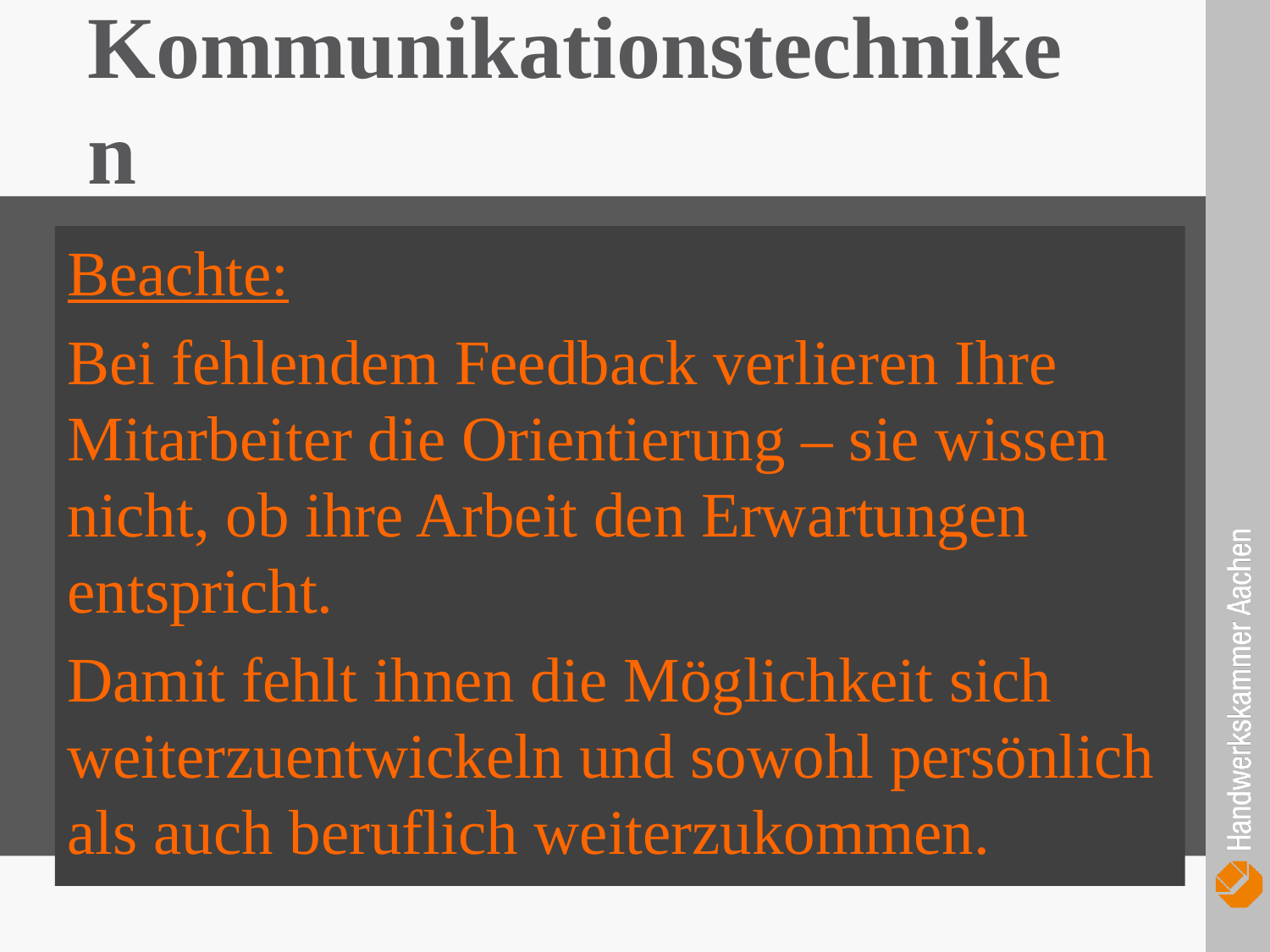

Kommunikationstechniken
Beachte:
Bei fehlendem Feedback verlieren Ihre Mitarbeiter die Orientierung – sie wissen nicht, ob ihre Arbeit den Erwartungen entspricht.
Damit fehlt ihnen die Möglichkeit sich weiterzuentwickeln und sowohl persönlich als auch beruflich weiterzukommen.